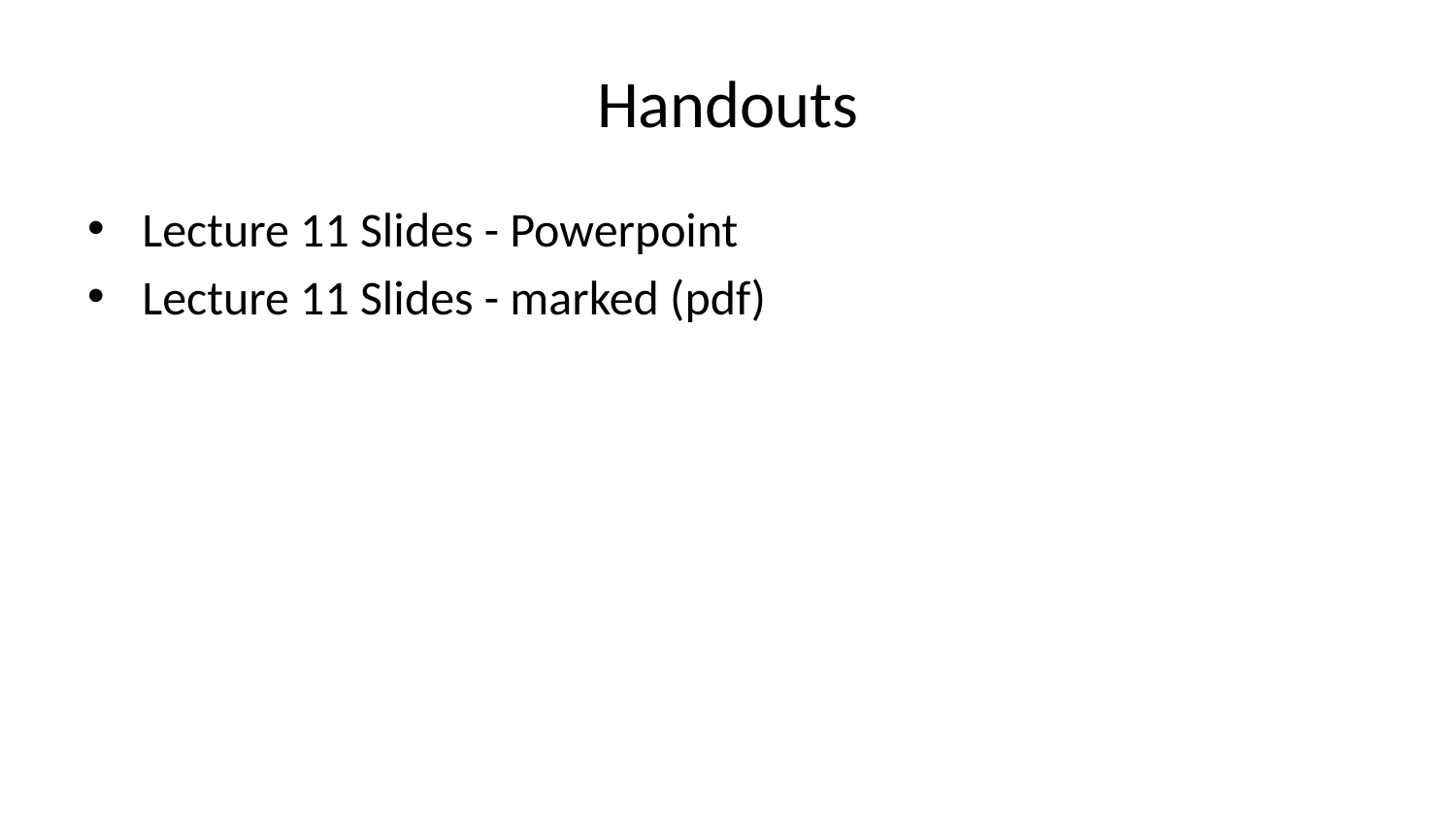

# Handouts
Lecture 11 Slides - Powerpoint
Lecture 11 Slides - marked (pdf)